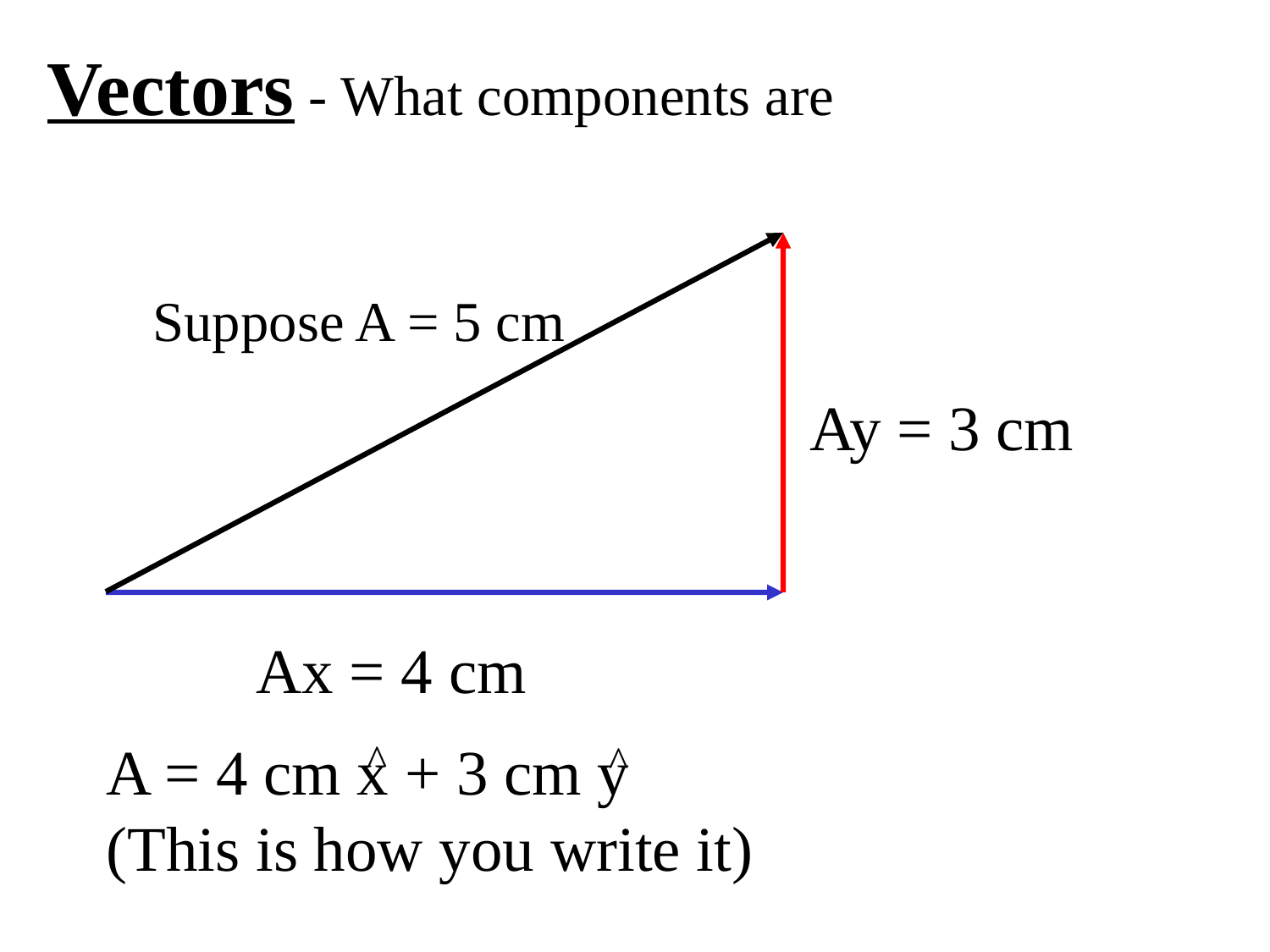

Vectors - What components are

Suppose A = 5 cm
Ay = 3 cm

Ax = 4 cm

A = 4 cm x + 3 cm y
(This is how you write it)
^
^